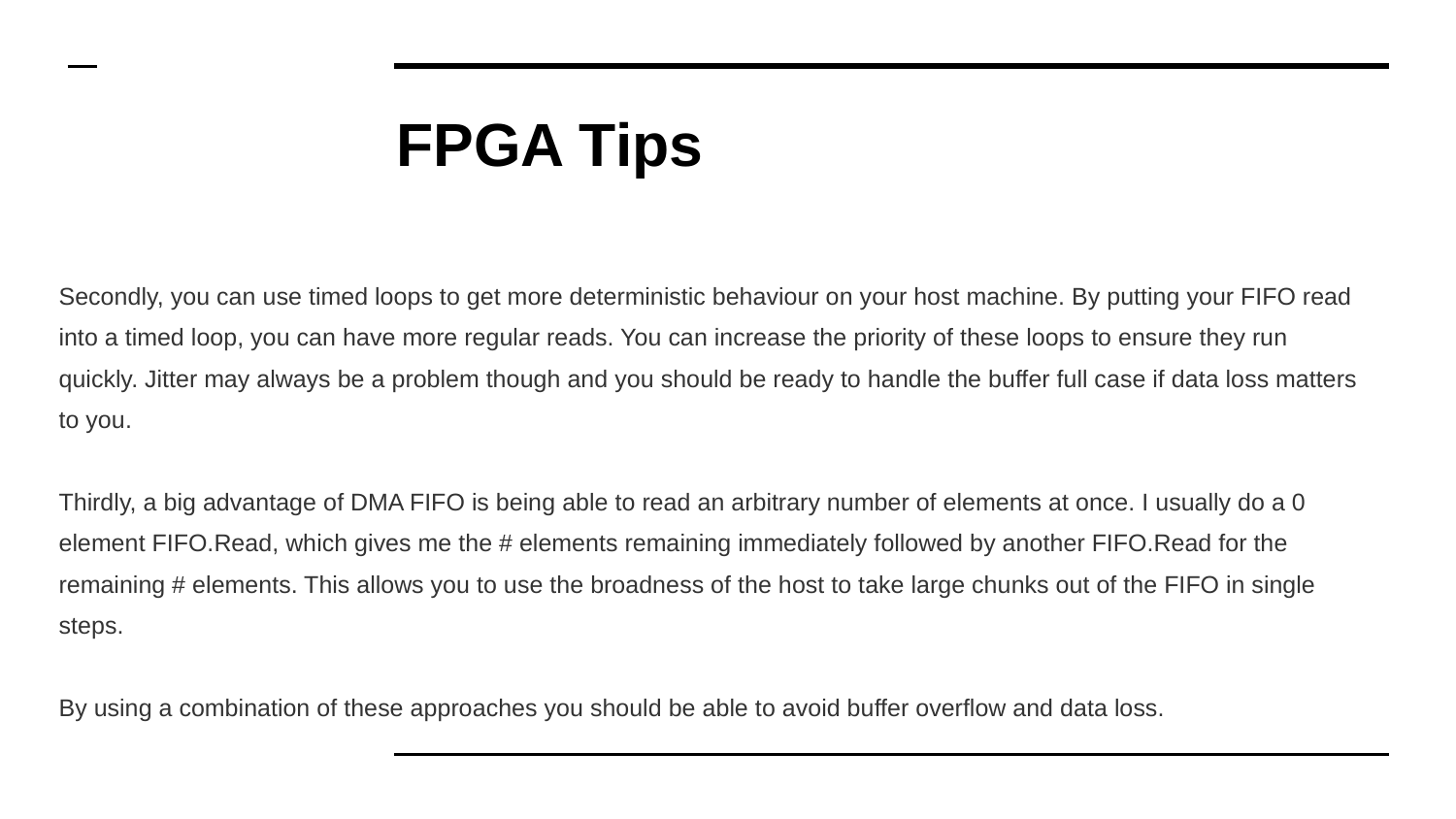

# FPGA Tips
Secondly, you can use timed loops to get more deterministic behaviour on your host machine. By putting your FIFO read into a timed loop, you can have more regular reads. You can increase the priority of these loops to ensure they run quickly. Jitter may always be a problem though and you should be ready to handle the buffer full case if data loss matters to you.

Thirdly, a big advantage of DMA FIFO is being able to read an arbitrary number of elements at once. I usually do a 0 element FIFO.Read, which gives me the # elements remaining immediately followed by another FIFO.Read for the remaining # elements. This allows you to use the broadness of the host to take large chunks out of the FIFO in single steps.

By using a combination of these approaches you should be able to avoid buffer overflow and data loss.